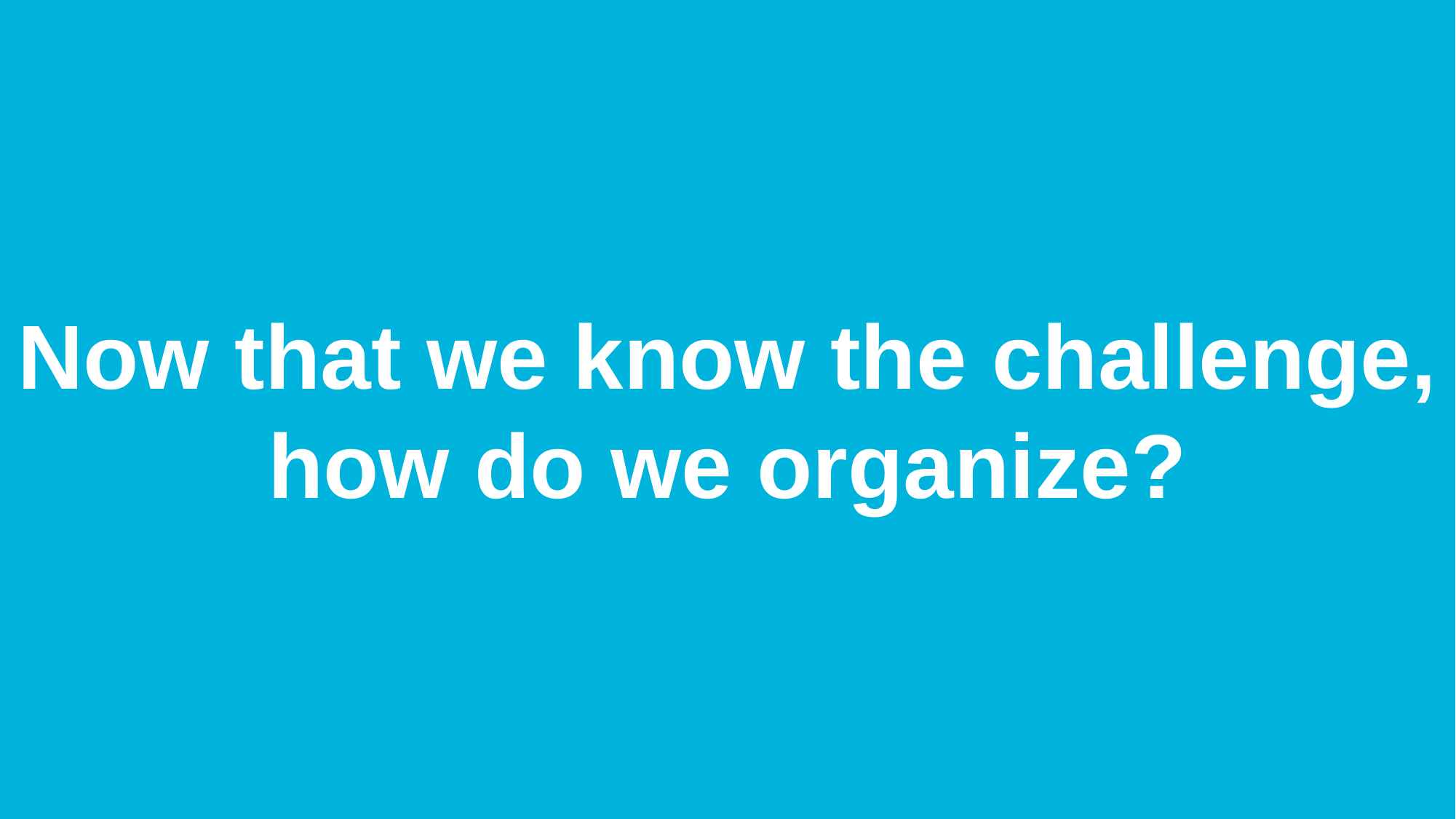

Now that we know the challenge, how do we organize?